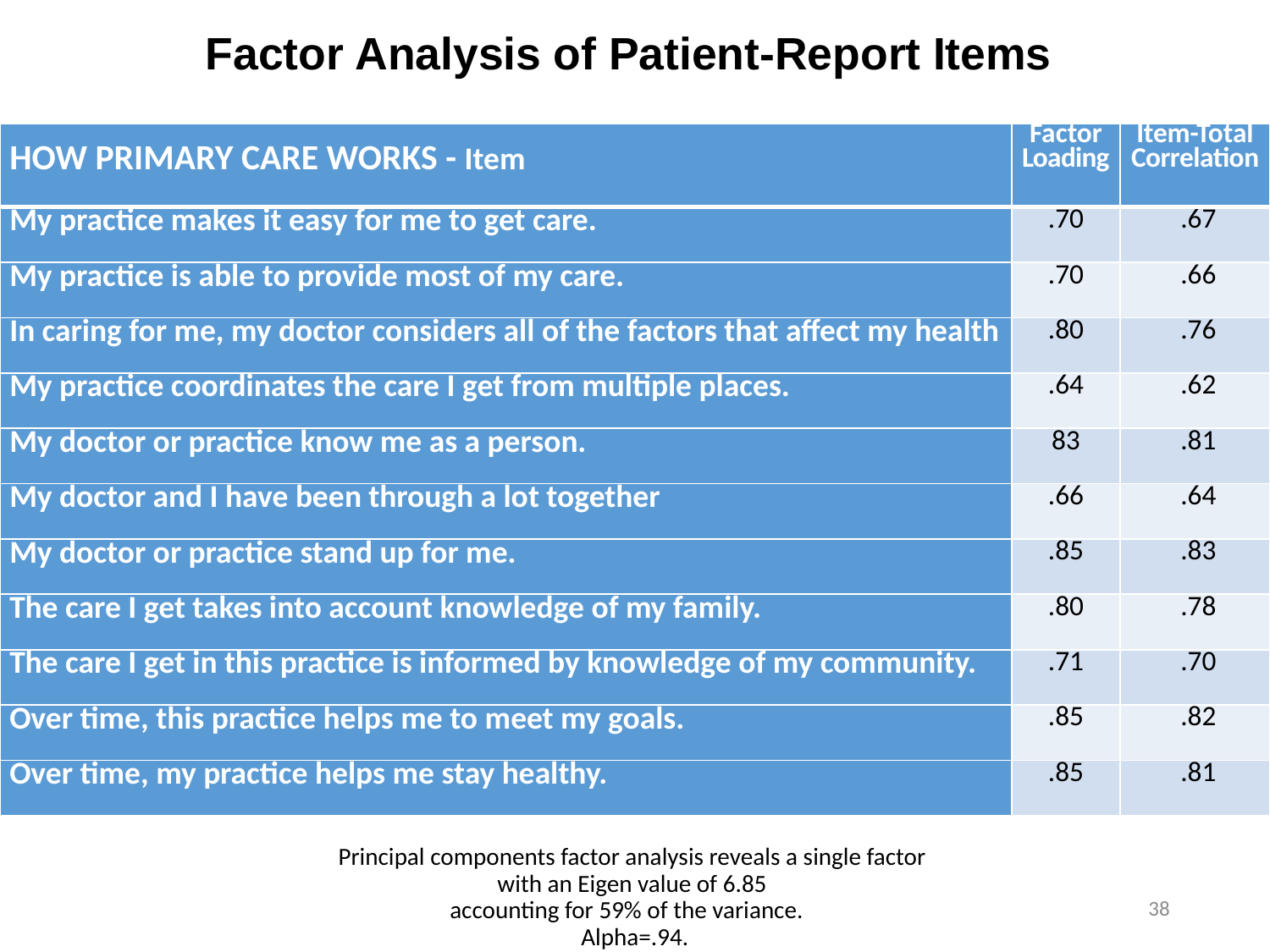

# Factor Analysis of Patient-Report Items
| How Primary Care Works - Item | Factor Loading | Item-Total Correlation |
| --- | --- | --- |
| My practice makes it easy for me to get care. | .70 | .67 |
| My practice is able to provide most of my care. | .70 | .66 |
| In caring for me, my doctor considers all of the factors that affect my health | .80 | .76 |
| My practice coordinates the care I get from multiple places. | .64 | .62 |
| My doctor or practice know me as a person. | 83 | .81 |
| My doctor and I have been through a lot together | .66 | .64 |
| My doctor or practice stand up for me. | .85 | .83 |
| The care I get takes into account knowledge of my family. | .80 | .78 |
| The care I get in this practice is informed by knowledge of my community. | .71 | .70 |
| Over time, this practice helps me to meet my goals. | .85 | .82 |
| Over time, my practice helps me stay healthy. | .85 | .81 |
Principal components factor analysis reveals a single factor
with an Eigen value of 6.85
accounting for 59% of the variance.
Alpha=.94.
38